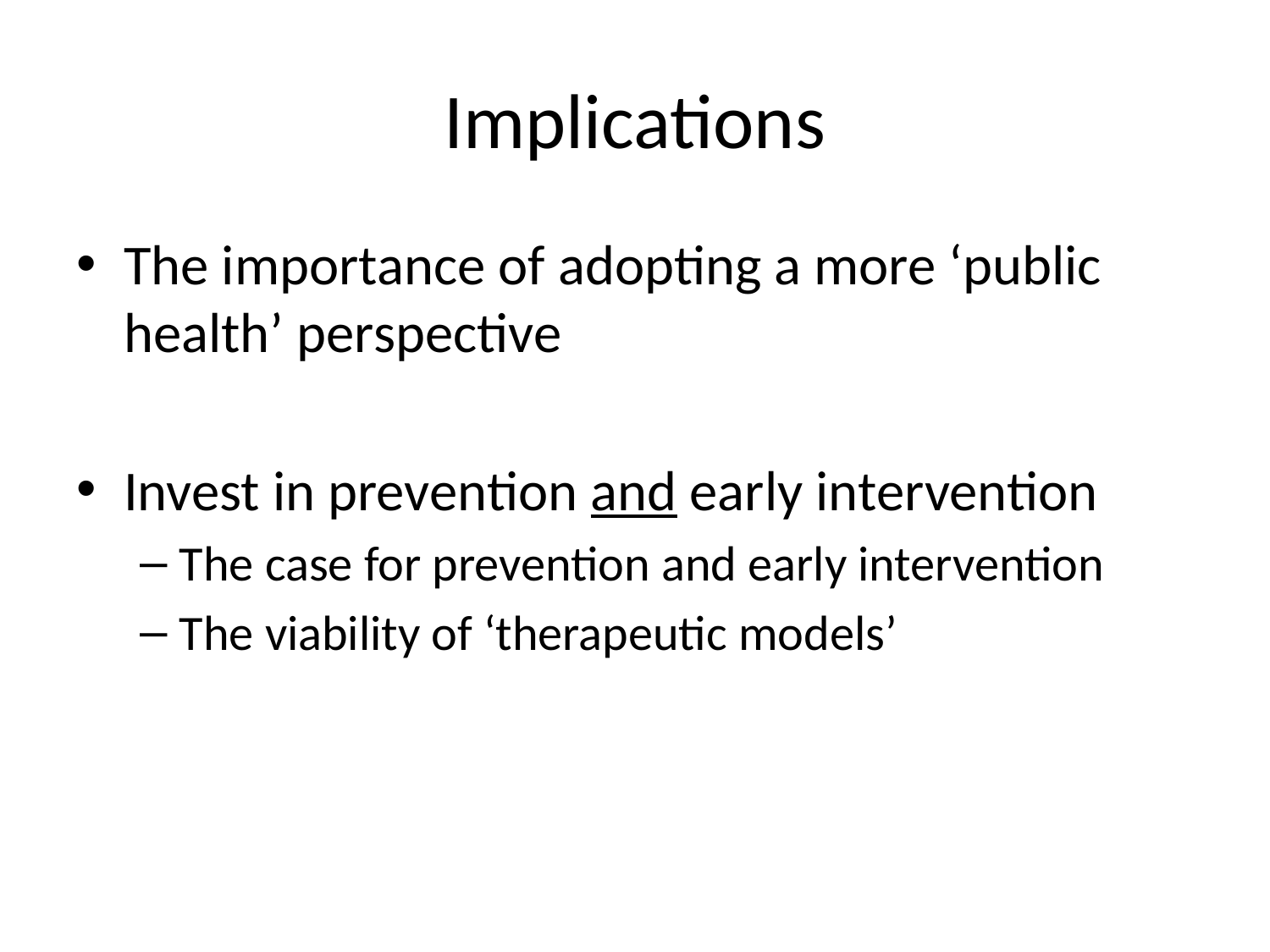

# Implications
The importance of adopting a more ‘public health’ perspective

Invest in prevention and early intervention
The case for prevention and early intervention
The viability of ‘therapeutic models’